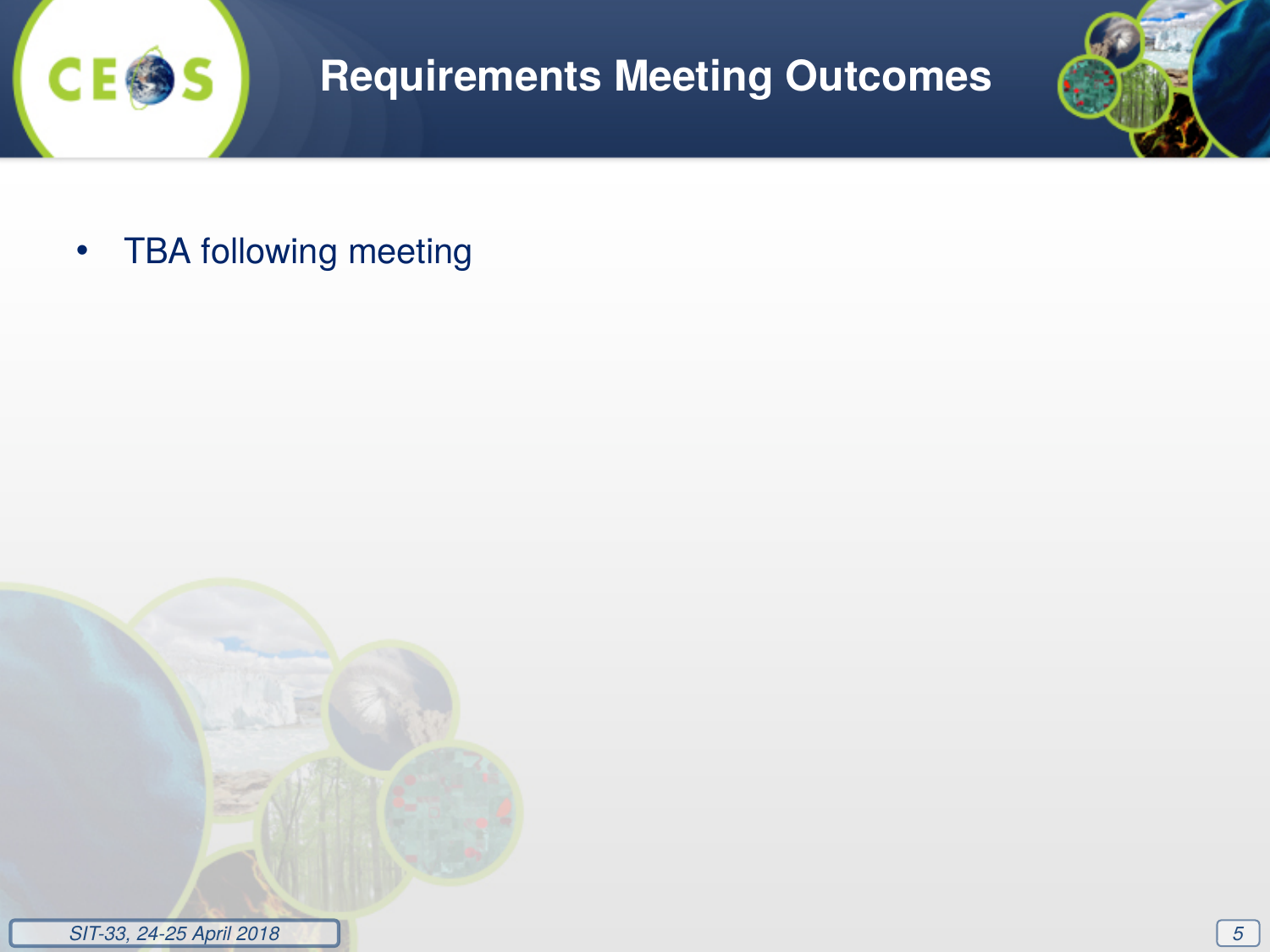

Requirements Meeting Outcomes
TBA following meeting
5